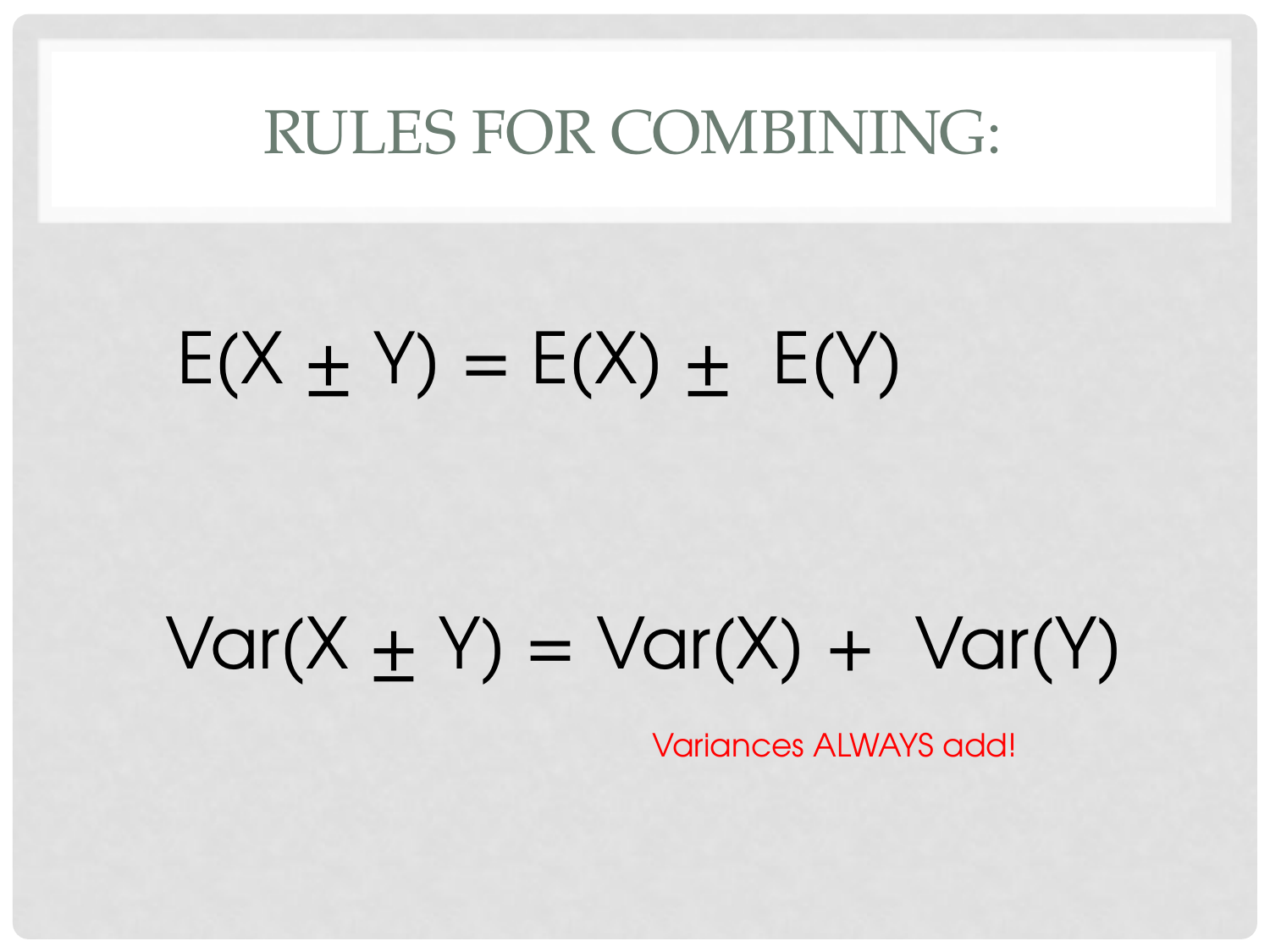

# Rules for combining:
E(X ± Y) = E(X) ±  E(Y)
Var(X ± Y) = Var(X) +  Var(Y)
Variances ALWAYS add!